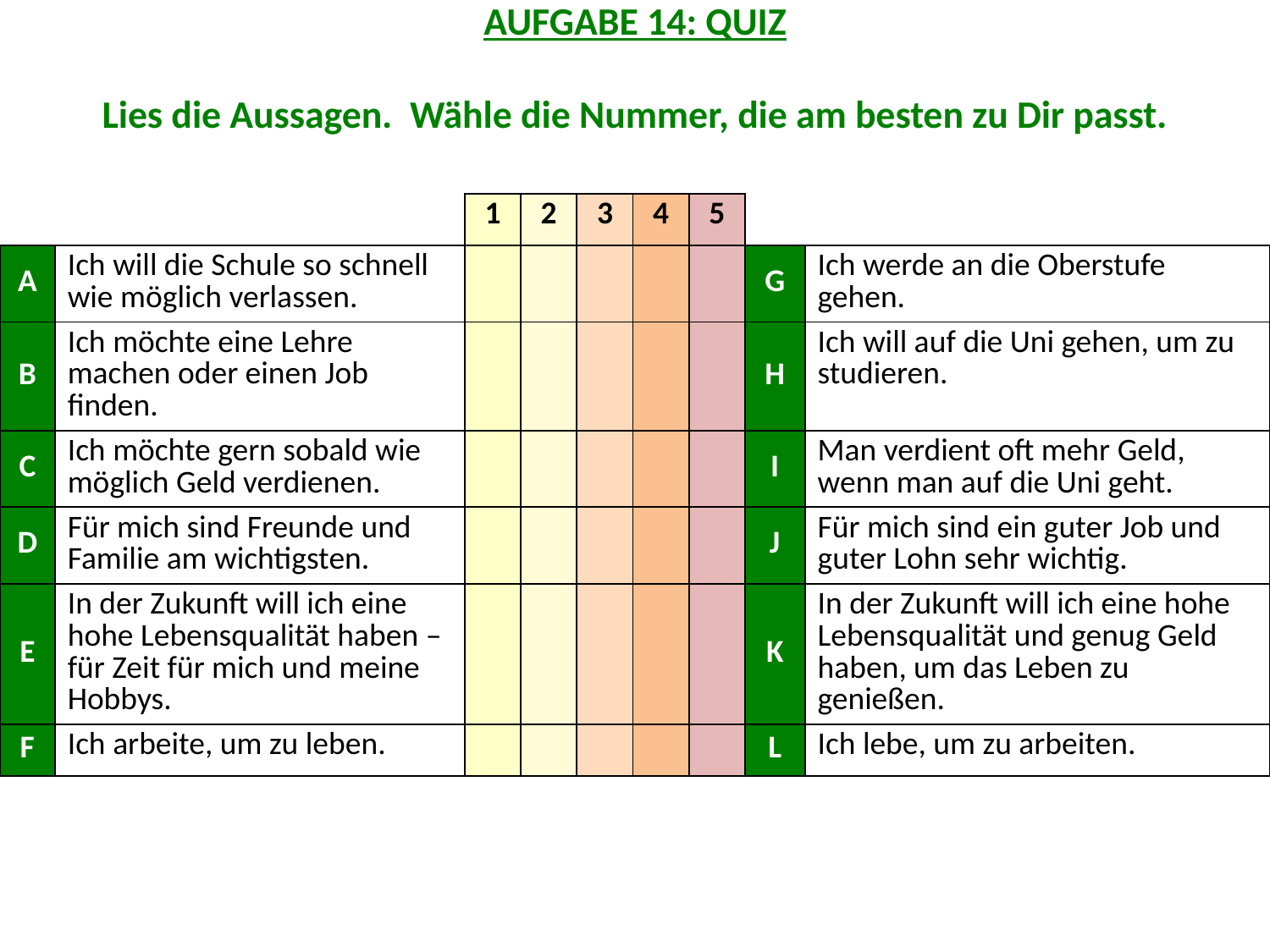

AUFGABE 14: QUIZ

Lies die Aussagen.  Wähle die Nummer, die am besten zu Dir passt.
|  |  | 1 | 2 | 3 | 4 | 5 |  |  |
| --- | --- | --- | --- | --- | --- | --- | --- | --- |
| A | Ich will die Schule so schnell wie möglich verlassen. |  |  |  |  |  | G | Ich werde an die Oberstufe gehen. |
| B | Ich möchte eine Lehre machen oder einen Job finden. |  |  |  |  |  | H | Ich will auf die Uni gehen, um zu studieren. |
| C | Ich möchte gern sobald wie möglich Geld verdienen. |  |  |  |  |  | I | Man verdient oft mehr Geld, wenn man auf die Uni geht. |
| D | Für mich sind Freunde und Familie am wichtigsten. |  |  |  |  |  | J | Für mich sind ein guter Job und guter Lohn sehr wichtig. |
| E | In der Zukunft will ich eine hohe Lebensqualität haben – für Zeit für mich und meine Hobbys. |  |  |  |  |  | K | In der Zukunft will ich eine hohe Lebensqualität und genug Geld haben, um das Leben zu genießen. |
| F | Ich arbeite, um zu leben. |  |  |  |  |  | L | Ich lebe, um zu arbeiten. |